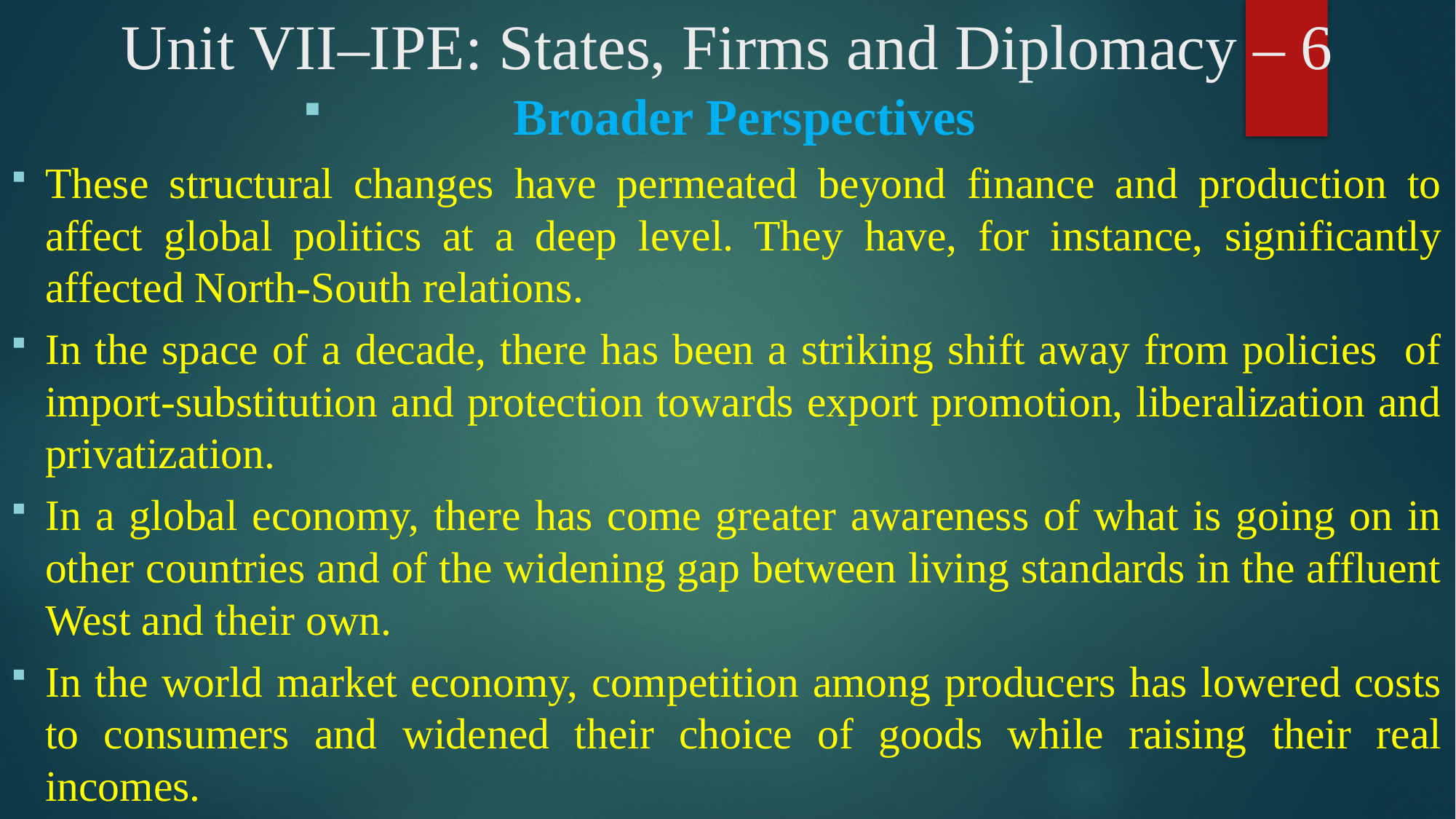

# Unit VII–IPE: States, Firms and Diplomacy – 6
Broader Perspectives
These structural changes have permeated beyond finance and production to affect global politics at a deep level. They have, for instance, significantly affected North-South relations.
In the space of a decade, there has been a striking shift away from policies  of import-substitution and protection towards export promotion, liberalization and privatization.
In a global economy, there has come greater awareness of what is going on in other countries and of the widening gap between living standards in the affluent West and their own.
In the world market economy, competition among producers has lowered costs to consumers and widened their choice of goods while raising their real incomes.